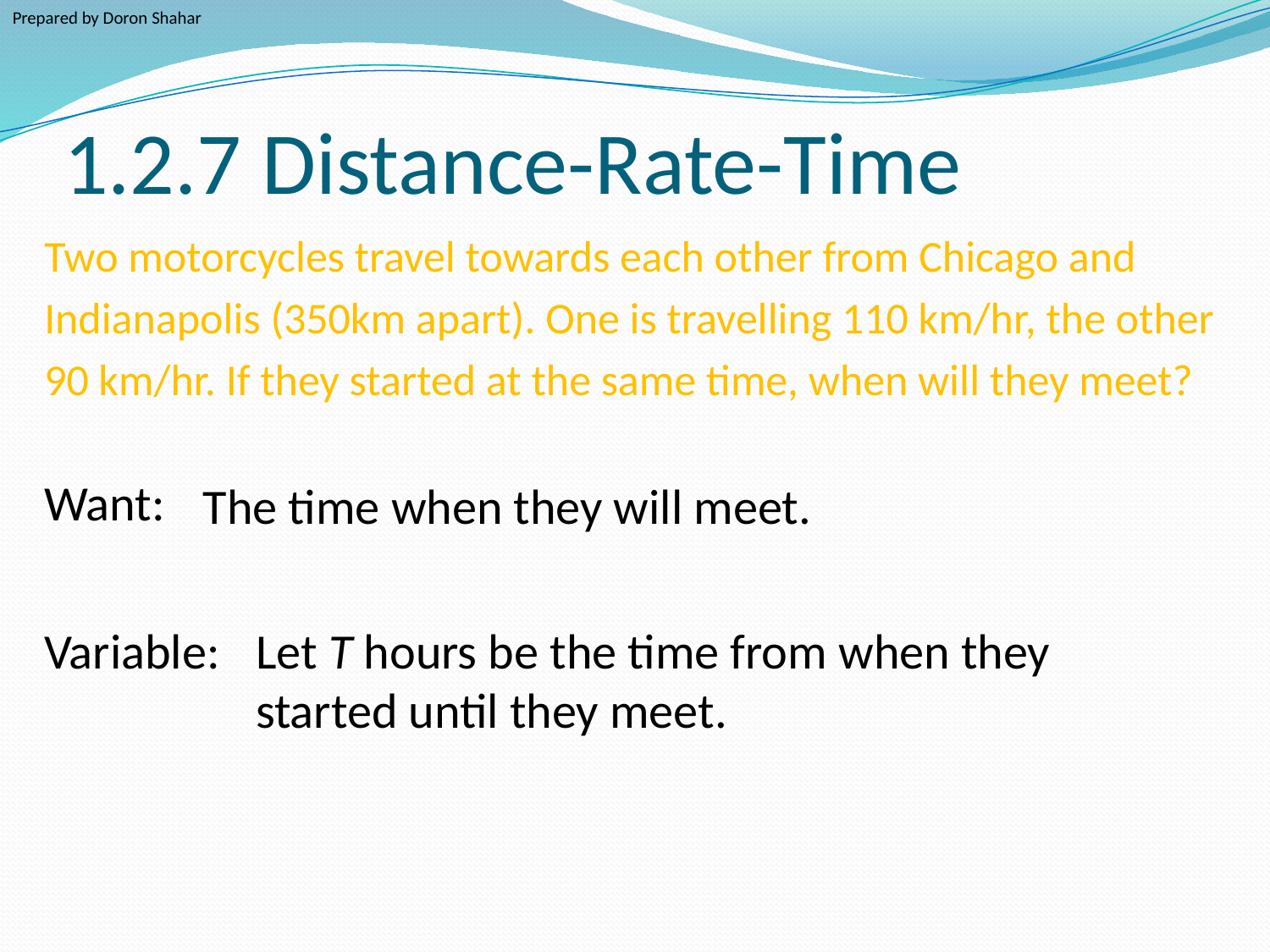

Prepared by Doron Shahar
# 1.2.7 Distance-Rate-Time
Two motorcycles travel towards each other from Chicago and
Indianapolis (350km apart). One is travelling 110 km/hr, the other
90 km/hr. If they started at the same time, when will they meet?
Want:
The time when they will meet.
Variable:
Let T hours be the time from when they started until they meet.